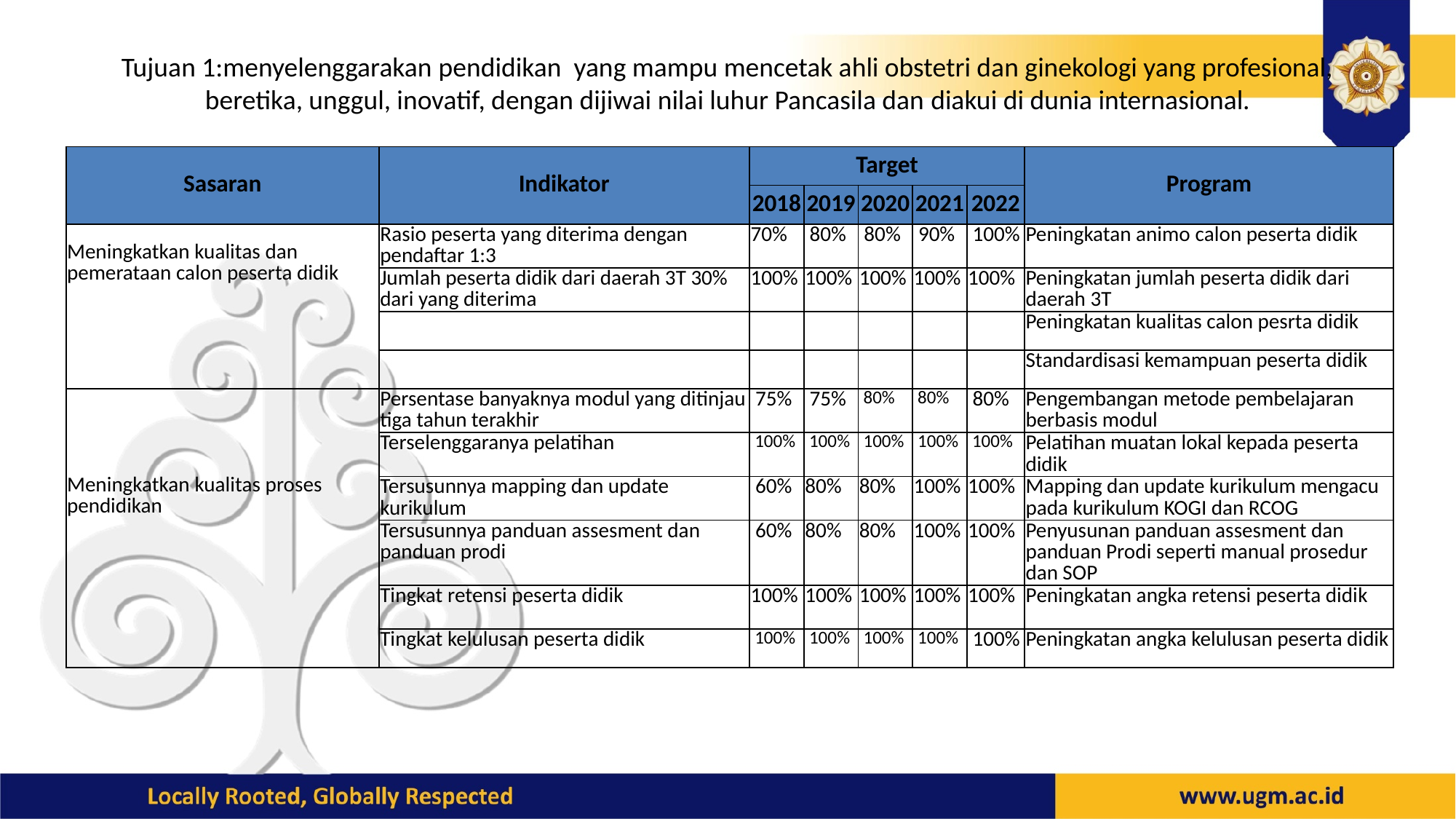

# Tujuan 1:menyelenggarakan pendidikan  yang mampu mencetak ahli obstetri dan ginekologi yang profesional, beretika, unggul, inovatif, dengan dijiwai nilai luhur Pancasila dan diakui di dunia internasional.
| Sasaran | Indikator | Target |  |  |  |  | Program |
| --- | --- | --- | --- | --- | --- | --- | --- |
|  |  | 2018 | 2019 | 2020 | 2021 | 2022 |  |
| Meningkatkan kualitas dan pemerataan calon peserta didik | Rasio peserta yang diterima dengan pendaftar 1:3 | 70% | 80% | 80% | 90% | 100% | Peningkatan animo calon peserta didik |
|  | Jumlah peserta didik dari daerah 3T 30% dari yang diterima | 100% | 100% | 100% | 100% | 100% | Peningkatan jumlah peserta didik dari daerah 3T |
|  |  |  |  |  |  |  | Peningkatan kualitas calon pesrta didik |
|  |  |  |  |  |  |  | Standardisasi kemampuan peserta didik |
| Meningkatkan kualitas proses pendidikan | Persentase banyaknya modul yang ditinjau tiga tahun terakhir | 75% | 75% | 80% | 80% | 80% | Pengembangan metode pembelajaran berbasis modul |
|  | Terselenggaranya pelatihan | 100% | 100% | 100% | 100% | 100% | Pelatihan muatan lokal kepada peserta didik |
|  | Tersusunnya mapping dan update kurikulum | 60% | 80% | 80% | 100% | 100% | Mapping dan update kurikulum mengacu pada kurikulum KOGI dan RCOG |
|  | Tersusunnya panduan assesment dan panduan prodi | 60% | 80% | 80% | 100% | 100% | Penyusunan panduan assesment dan panduan Prodi seperti manual prosedur dan SOP |
|  | Tingkat retensi peserta didik | 100% | 100% | 100% | 100% | 100% | Peningkatan angka retensi peserta didik |
|  | Tingkat kelulusan peserta didik | 100% | 100% | 100% | 100% | 100% | Peningkatan angka kelulusan peserta didik |